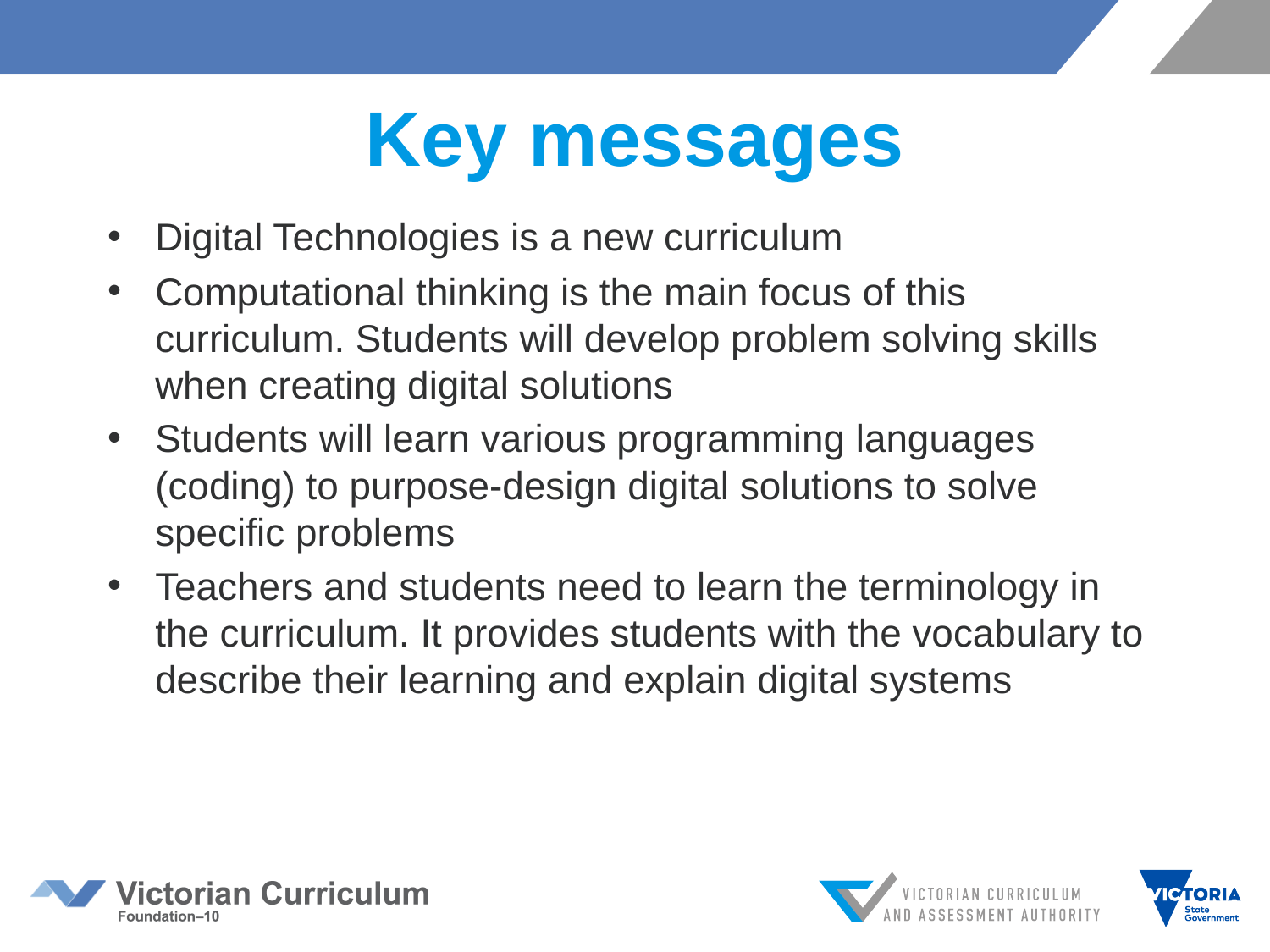

# Key messages
Digital Technologies is a new curriculum
Computational thinking is the main focus of this curriculum. Students will develop problem solving skills when creating digital solutions
Students will learn various programming languages (coding) to purpose-design digital solutions to solve specific problems
Teachers and students need to learn the terminology in the curriculum. It provides students with the vocabulary to describe their learning and explain digital systems